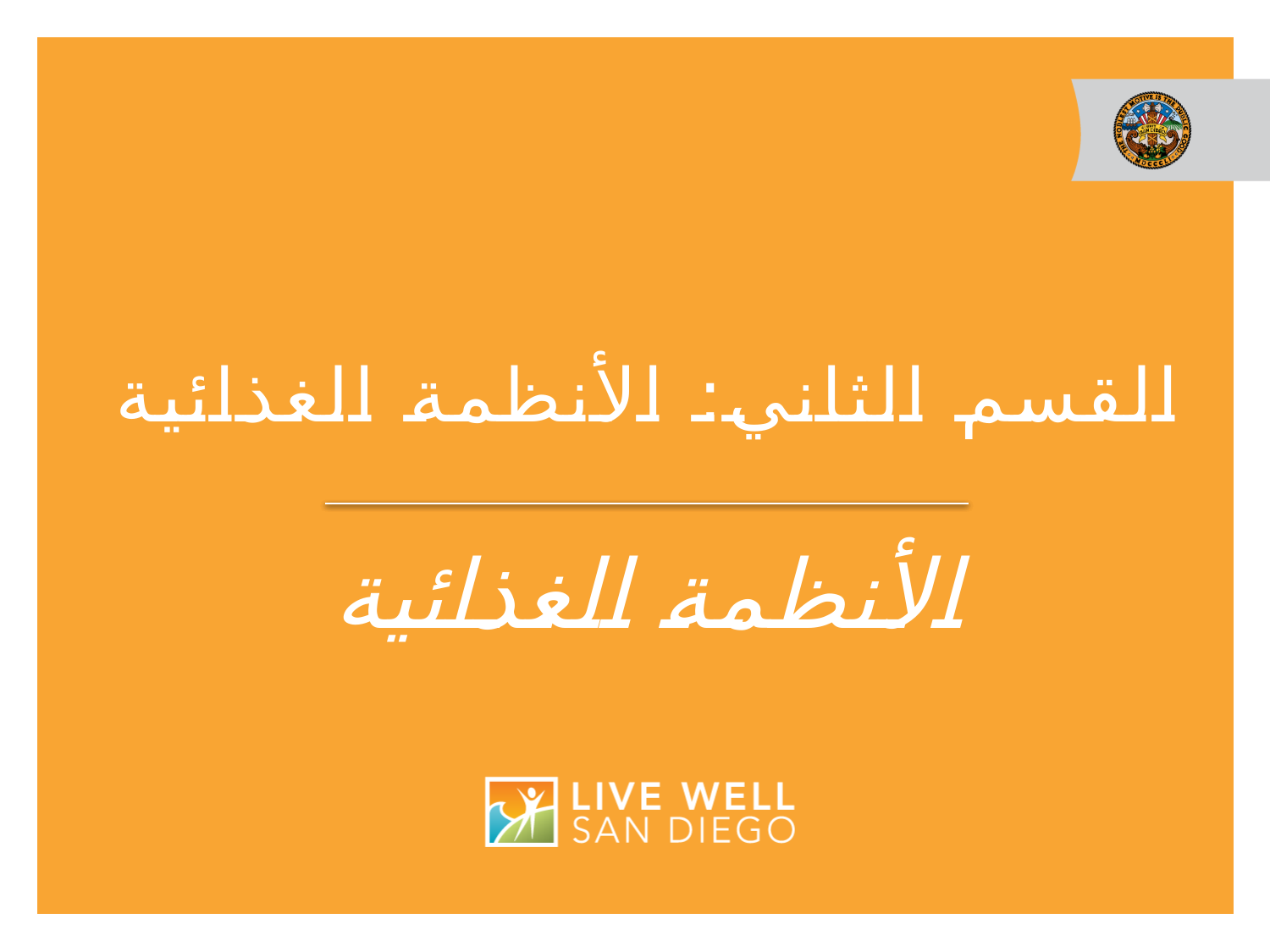

# القسم الثاني: الأنظمة الغذائية
الأنظمة الغذائية